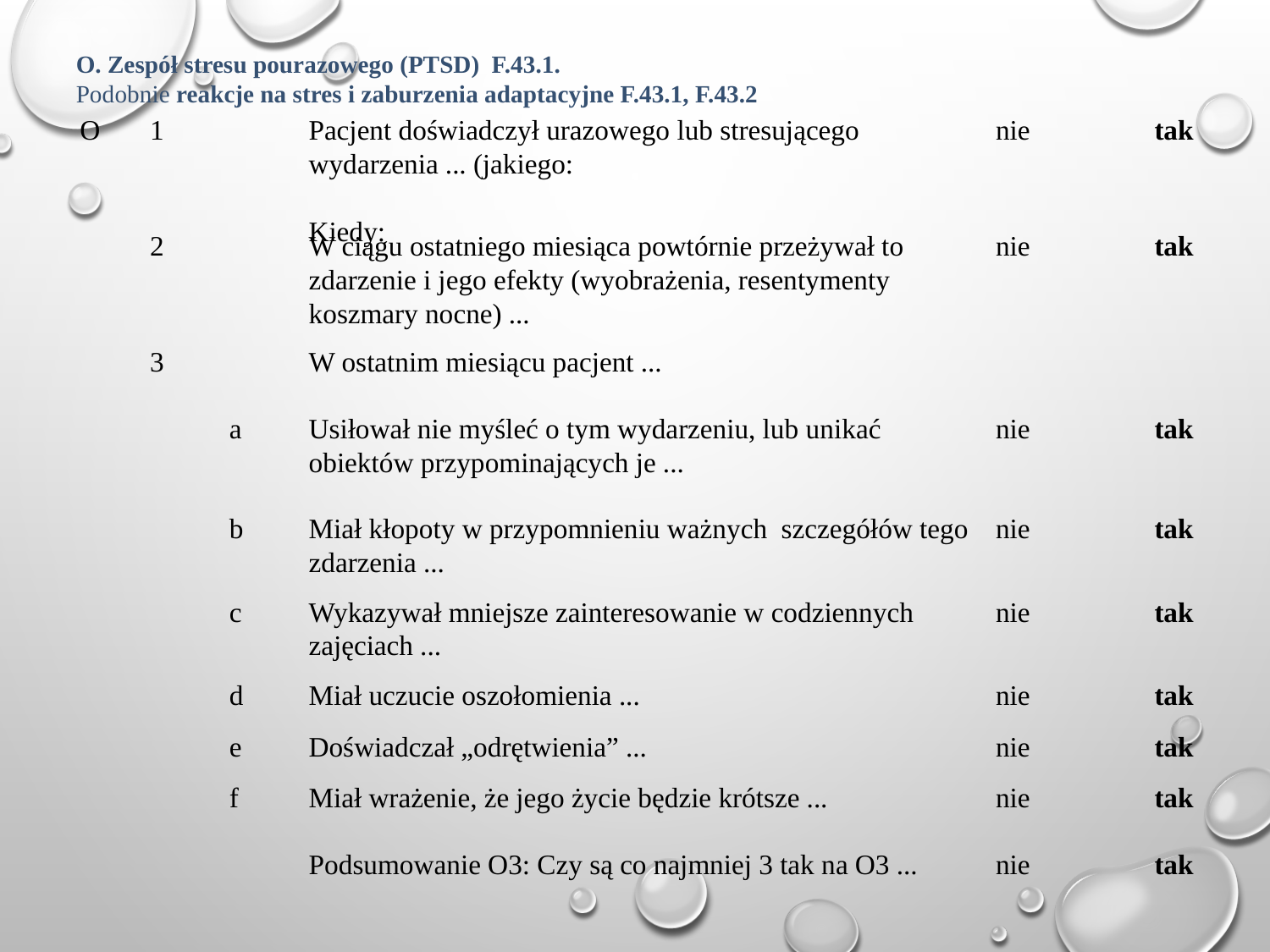

O. Zespół stresu pourazowego (PTSD)  F.43.1.
Podobnie reakcje na stres i zaburzenia adaptacyjne F.43.1, F.43.2

O. Zespół stresu pourazowego (PTSD)  F.43.1.
Podobnie reakcje na stres i zaburzenia adaptacyjne F.43.1, F.43.2

O

1

Pacjent doświadczył urazowego lub stresującego wydarzenia ... (jakiego:

Kiedy:

nie

tak

2

W ciągu ostatniego miesiąca powtórnie przeżywał to zdarzenie i jego efekty (wyobrażenia, resentymenty koszmary nocne) ...

nie

tak

3

W ostatnim miesiącu pacjent ...

a

Usiłował nie myśleć o tym wydarzeniu, lub unikać obiektów przypominających je ...

nie

tak

b

Miał kłopoty w przypomnieniu ważnych  szczegółów tego zdarzenia ...

nie

tak

c

Wykazywał mniejsze zainteresowanie w codziennych zajęciach ...

nie

tak

d

Miał uczucie oszołomienia ...

nie

tak

e

Doświadczał „odrętwienia” ...

nie

tak

f

Miał wrażenie, że jego życie będzie krótsze ...

nie

tak

Podsumowanie O3: Czy są co najmniej 3 tak na O3 ...

nie

tak